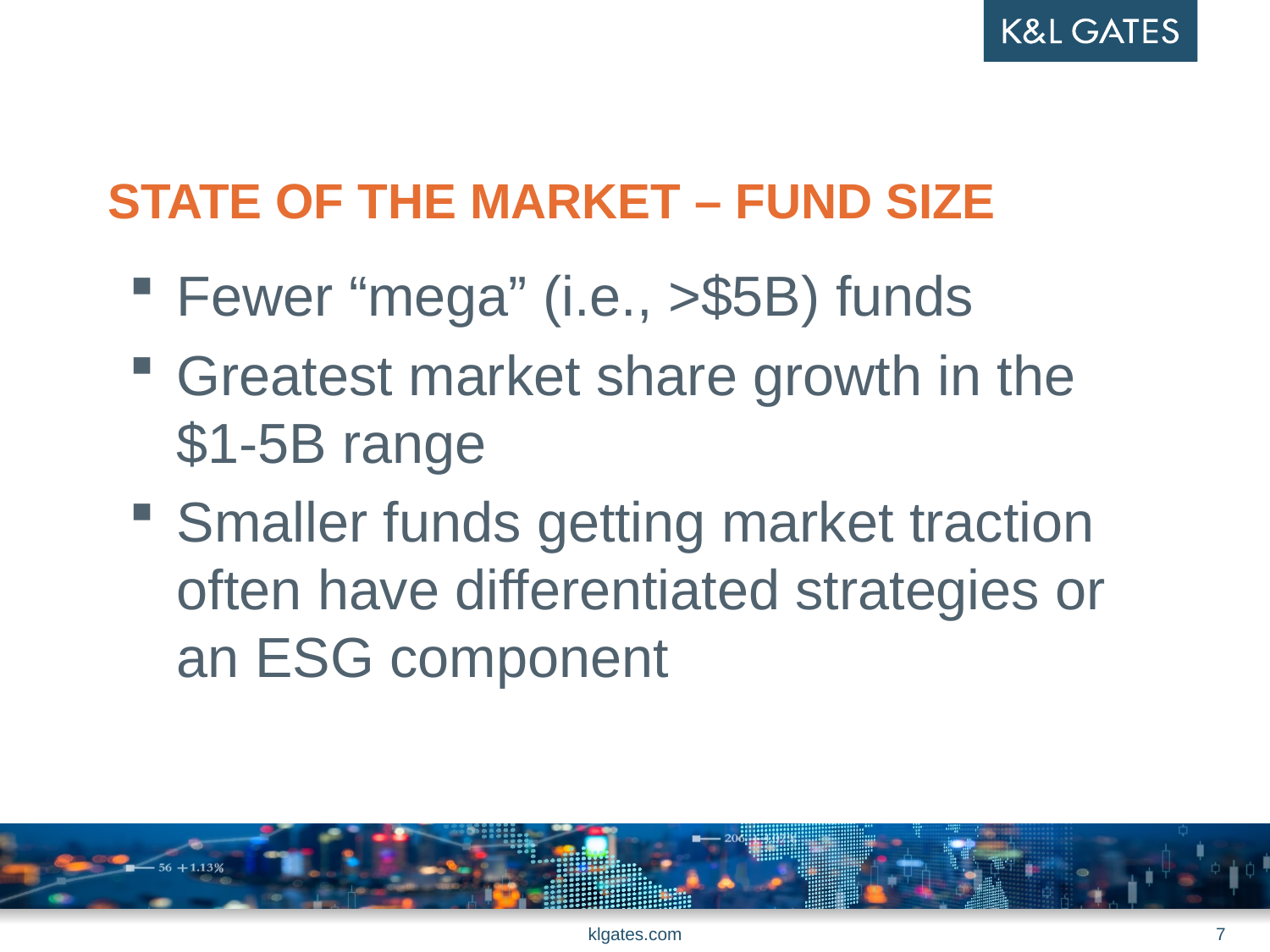

# STATE OF THE MARKET – FUND SIZE
Fewer “mega” (i.e., >$5B) funds
Greatest market share growth in the $1-5B range
Smaller funds getting market traction often have differentiated strategies or an ESG component

klgates.com
7